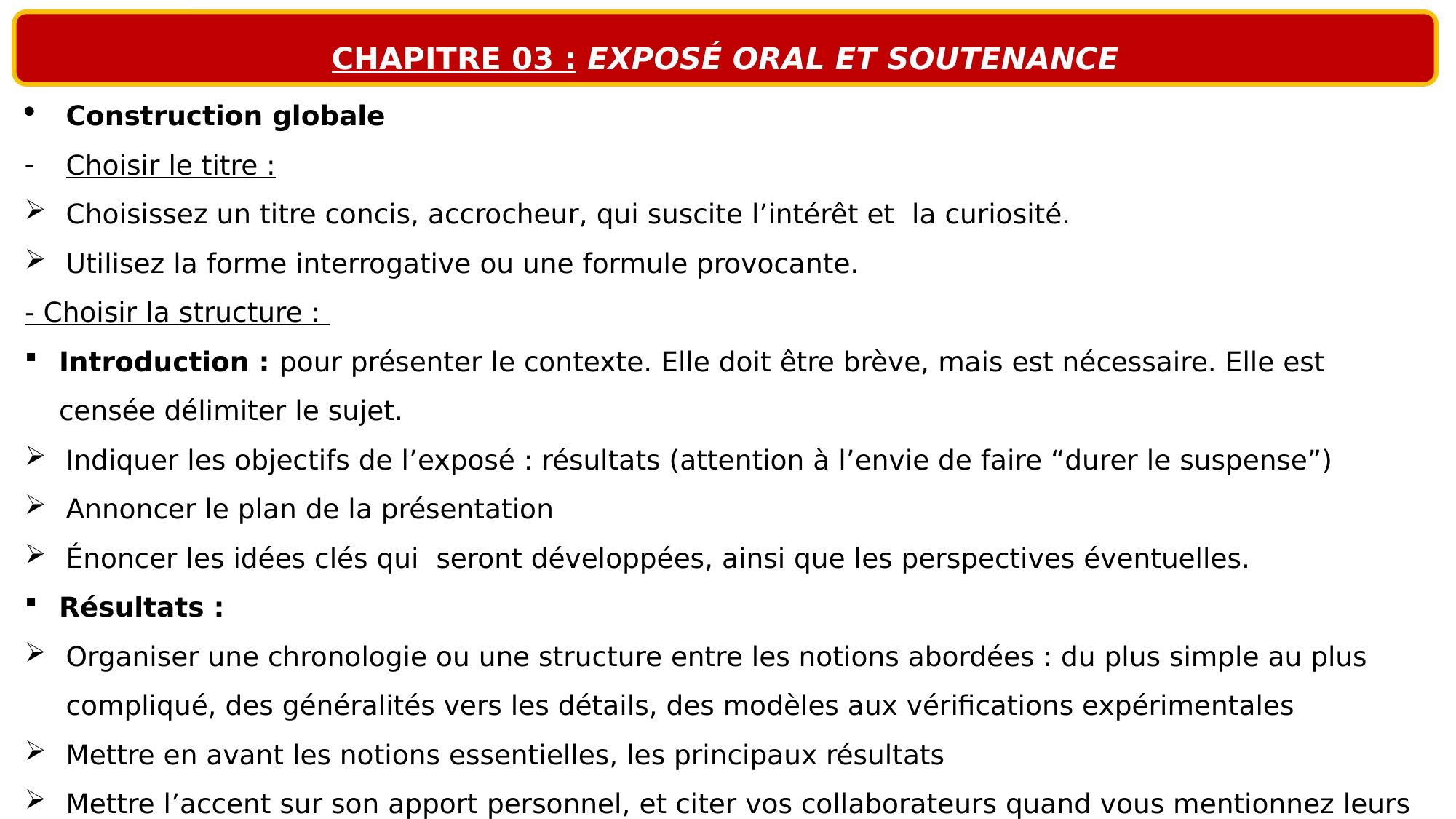

CHAPITRE 03 : EXPOSÉ ORAL ET SOUTENANCE
Construction globale
Choisir le titre :
Choisissez un titre concis, accrocheur, qui suscite l’intérêt et  la curiosité.
Utilisez la forme interrogative ou une formule provocante.
- Choisir la structure :
Introduction : pour présenter le contexte. Elle doit être brève, mais est nécessaire. Elle est censée délimiter le sujet.
Indiquer les objectifs de l’exposé : résultats (attention à l’envie de faire “durer le suspense”)
Annoncer le plan de la présentation
Énoncer les idées clés qui  seront développées, ainsi que les perspectives éventuelles.
Résultats :
Organiser une chronologie ou une structure entre les notions abordées : du plus simple au plus compliqué, des généralités vers les détails, des modèles aux vérifications expérimentales
Mettre en avant les notions essentielles, les principaux résultats
Mettre l’accent sur son apport personnel, et citer vos collaborateurs quand vous mentionnez leurs travaux